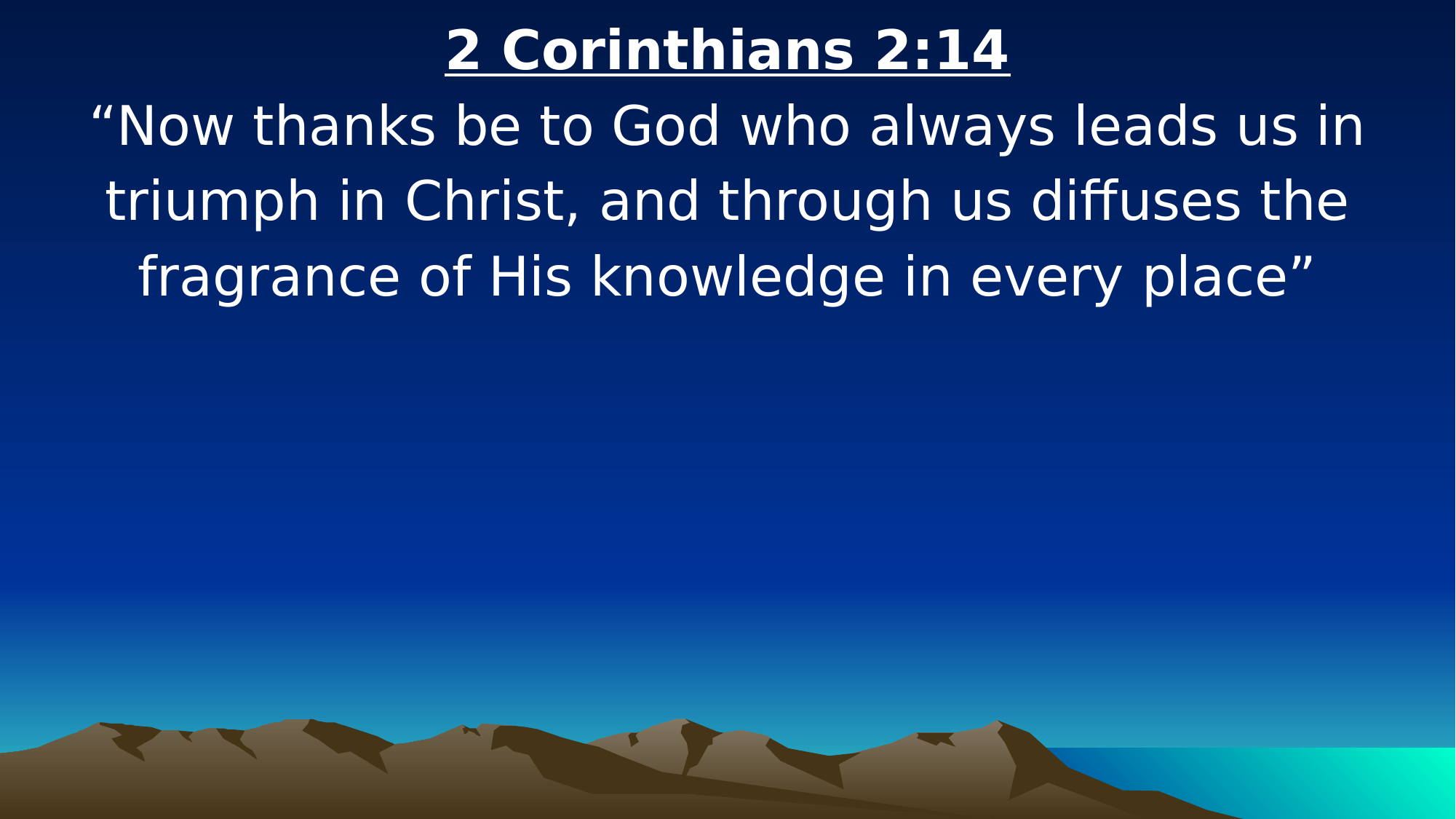

2 Corinthians 2:14
“Now thanks be to God who always leads us in triumph in Christ, and through us diffuses the fragrance of His knowledge in every place”